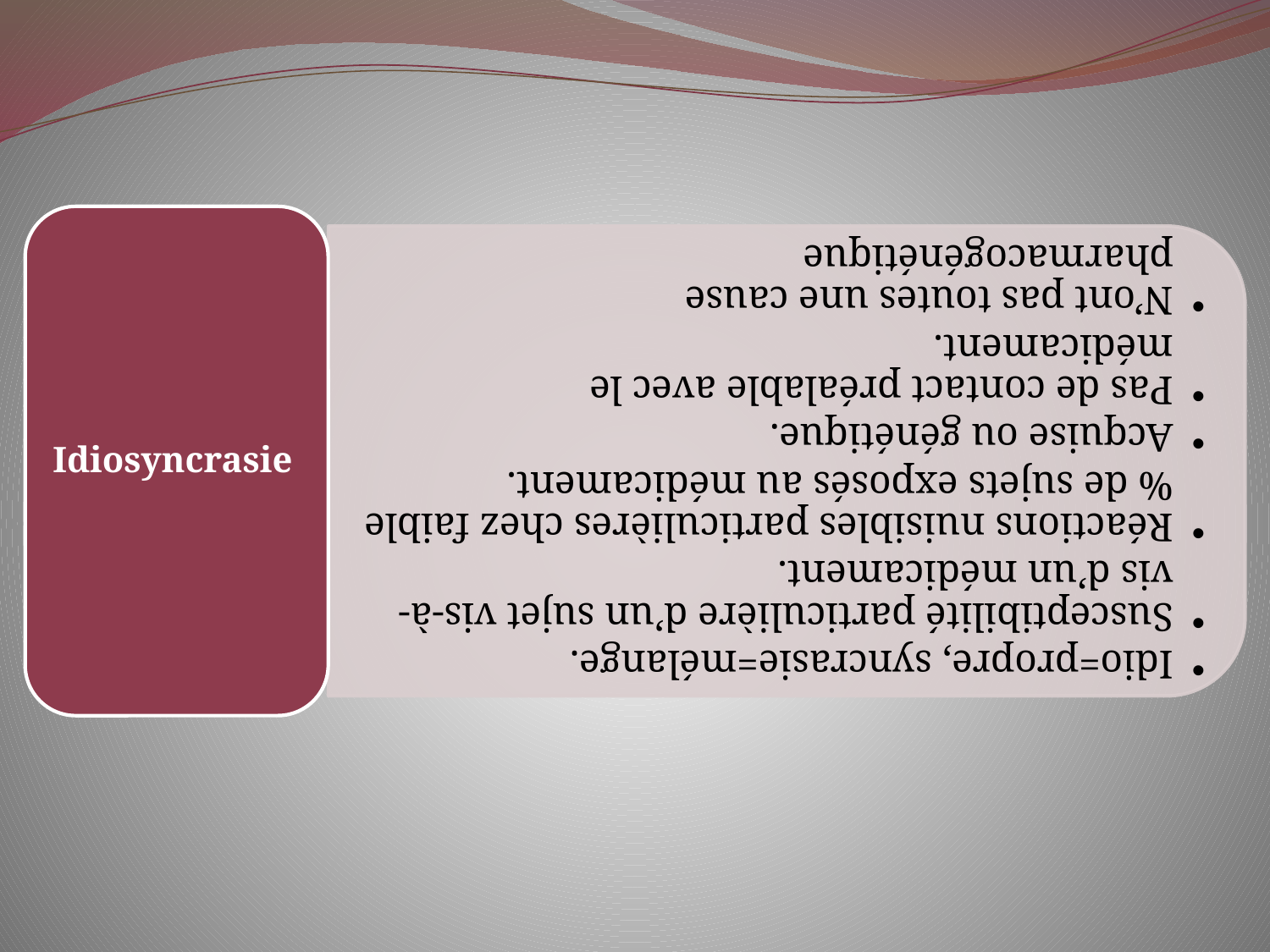

Idio=propre, syncrasie=mélange.
Susceptibilité particulière d’un sujet vis-à-vis d’un médicament.
Réactions nuisibles particulières chez faible % de sujets exposés au médicament.
Acquise ou génétique.
Pas de contact préalable avec le médicament.
N’ont pas toutes une cause pharmacogénétique
Idiosyncrasie